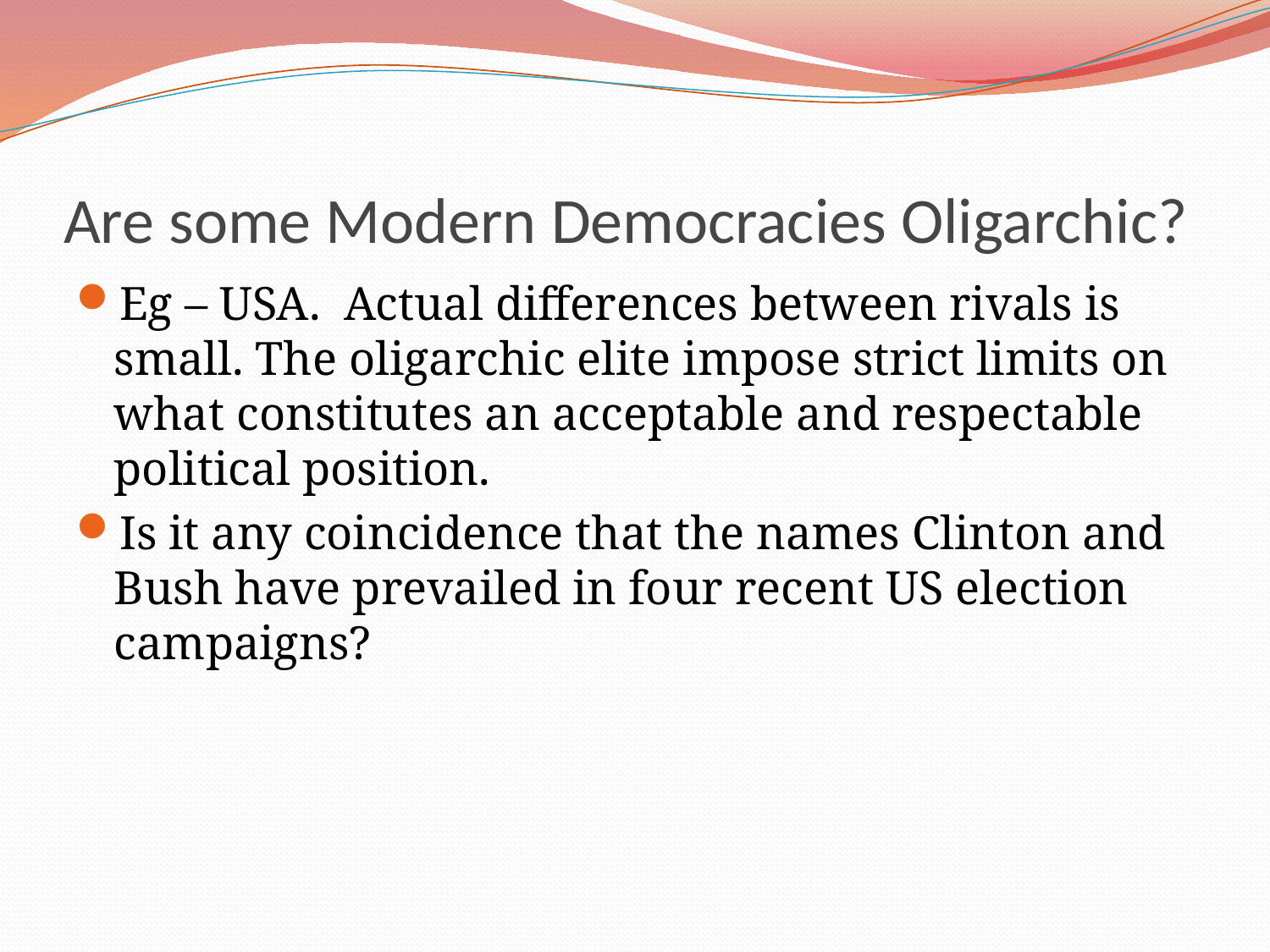

# Are some Modern Democracies Oligarchic?
Eg – USA.  Actual differences between rivals is small. The oligarchic elite impose strict limits on what constitutes an acceptable and respectable political position.
Is it any coincidence that the names Clinton and Bush have prevailed in four recent US election campaigns?